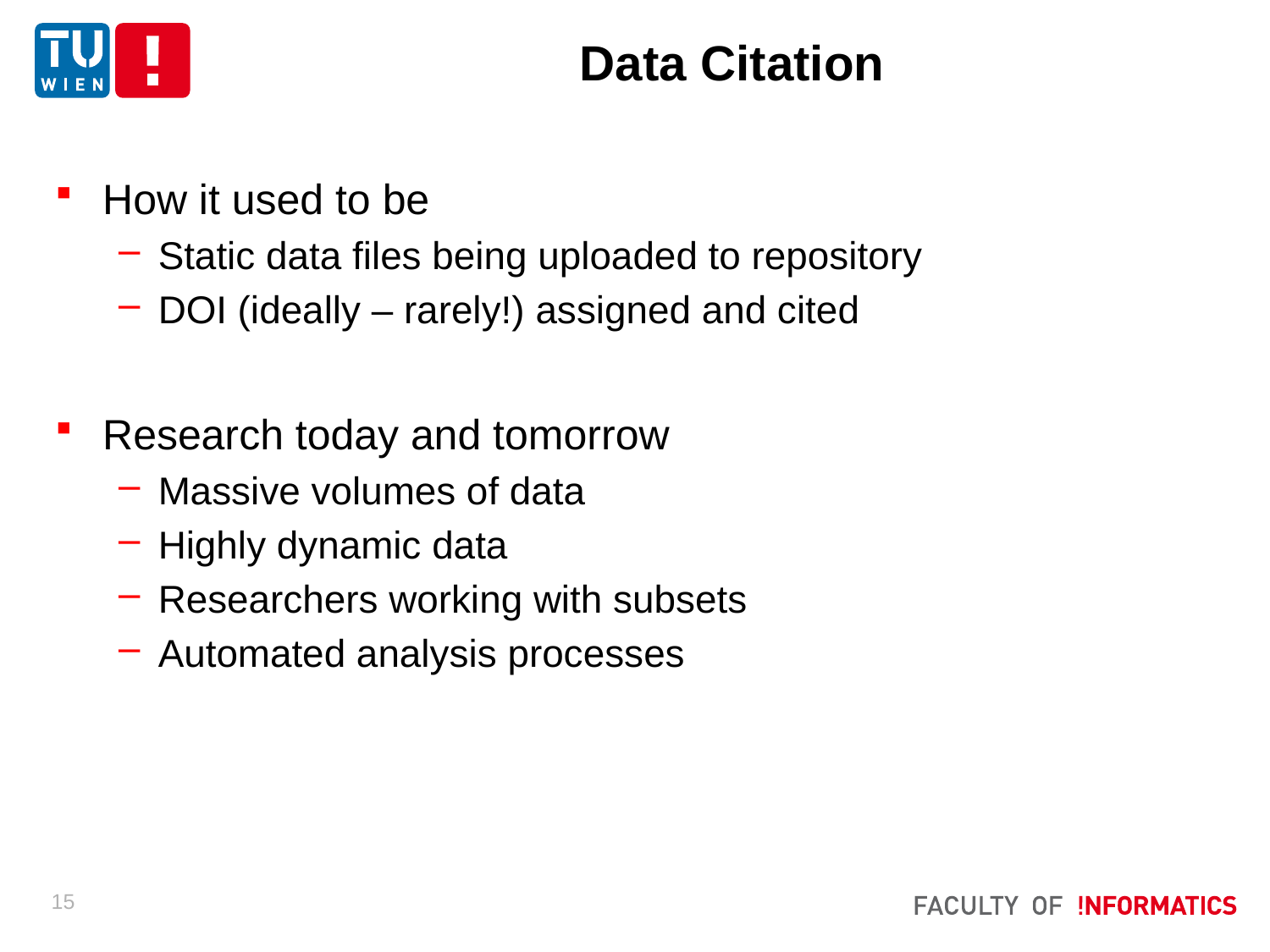

# Data Citation
How it used to be
Static data files being uploaded to repository
DOI (ideally – rarely!) assigned and cited

Research today and tomorrow
Massive volumes of data
Highly dynamic data
Researchers working with subsets
Automated analysis processes

15